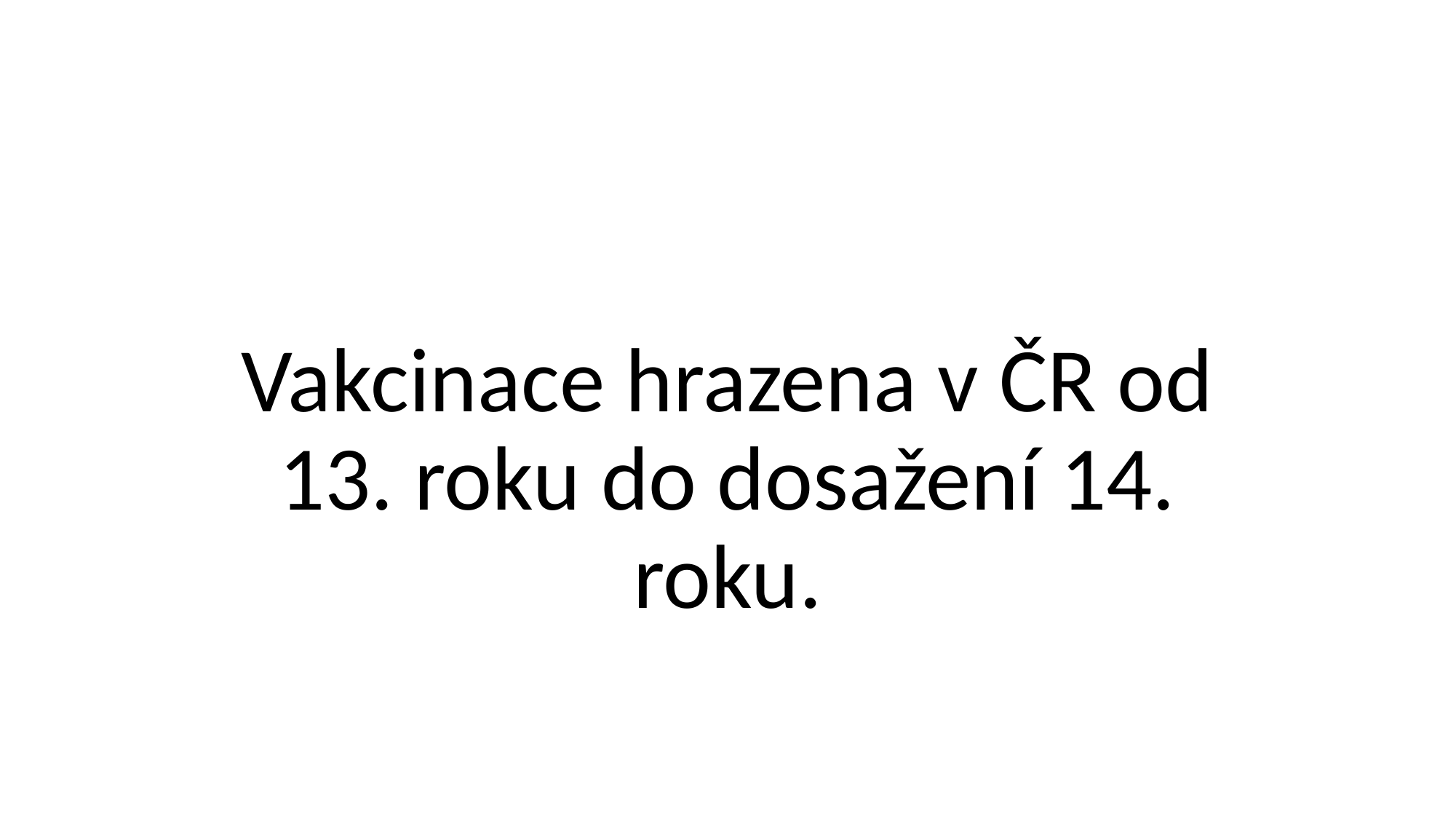

# Vakcinace hrazena v ČR od 13. roku do dosažení 14. roku.